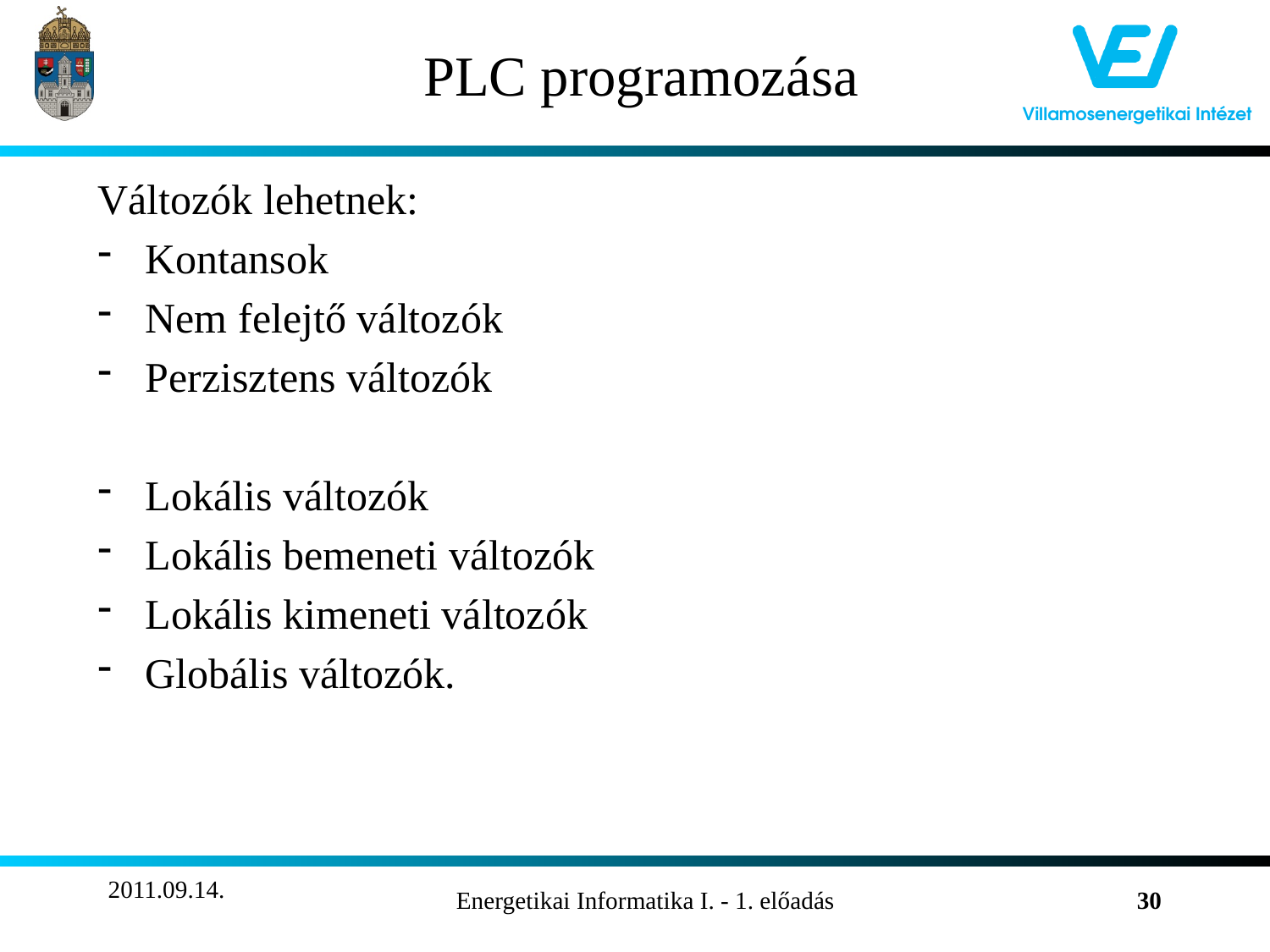

# PLC programozása
Változók lehetnek:
Kontansok
Nem felejtő változók
Perzisztens változók

Lokális változók
Lokális bemeneti változók
Lokális kimeneti változók
Globális változók.

2011.09.14.
Energetikai Informatika I. - 1. előadás
30